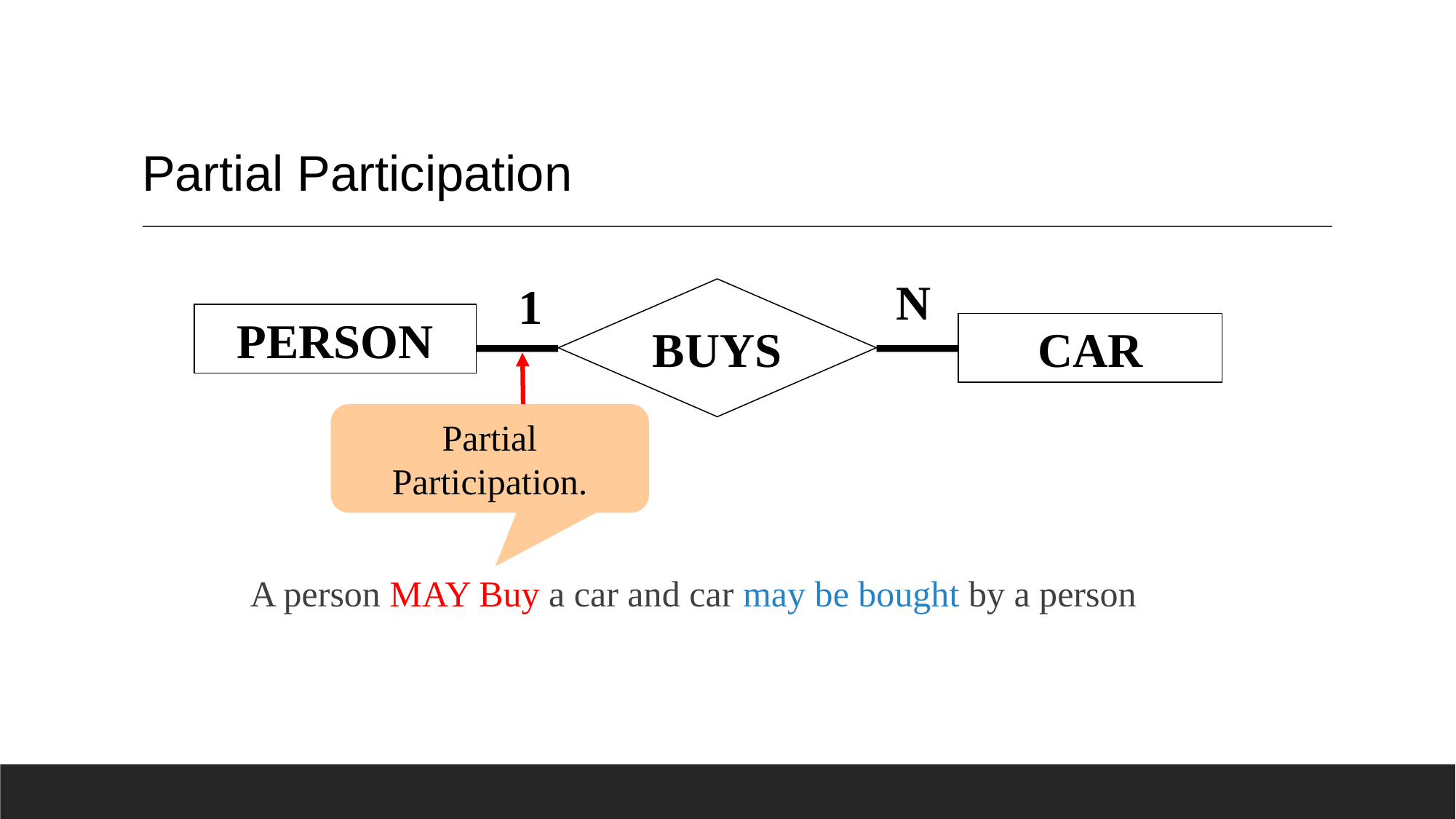

# Partial Participation
N
1
BUYS
PERSON
CAR

Partial Participation.
A person MAY Buy a car and car may be bought by a person